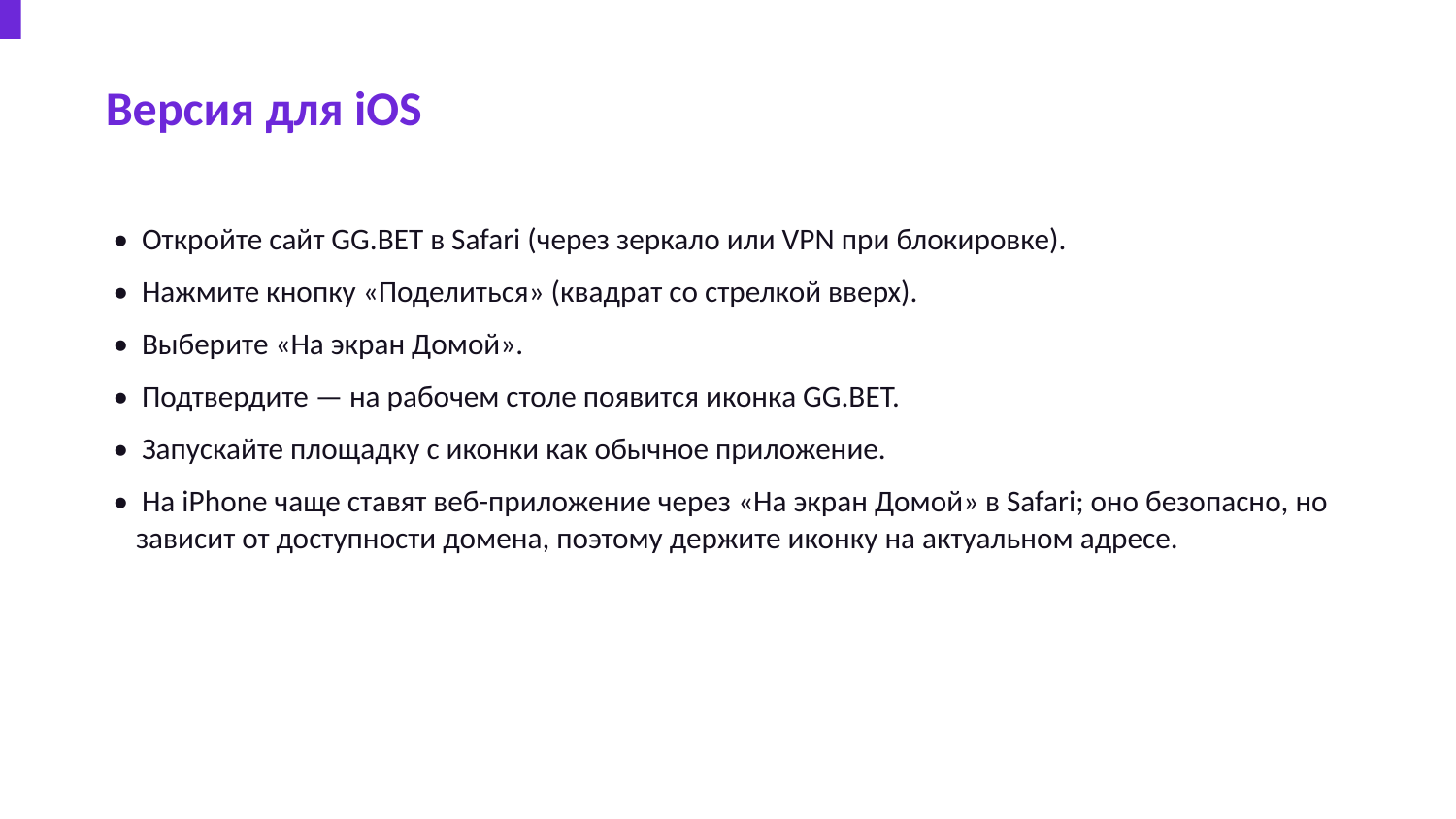

Версия для iOS
•  Откройте сайт GG.BET в Safari (через зеркало или VPN при блокировке).
•  Нажмите кнопку «Поделиться» (квадрат со стрелкой вверх).
•  Выберите «На экран Домой».
•  Подтвердите — на рабочем столе появится иконка GG.BET.
•  Запускайте площадку с иконки как обычное приложение.
•  На iPhone чаще ставят веб-приложение через «На экран Домой» в Safari; оно безопасно, но зависит от доступности домена, поэтому держите иконку на актуальном адресе.